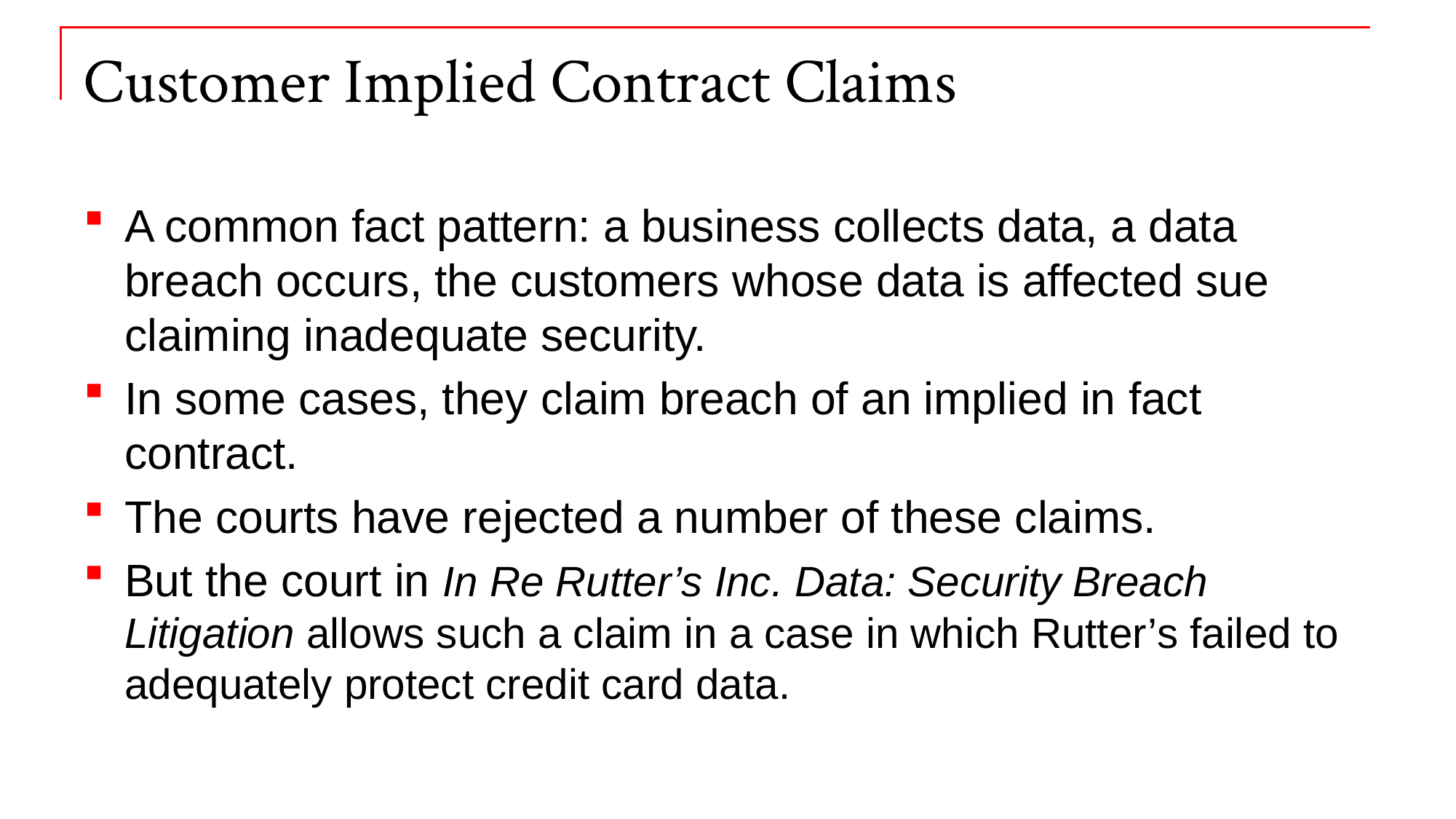

# Customer Implied Contract Claims
A common fact pattern: a business collects data, a data breach occurs, the customers whose data is affected sue claiming inadequate security.
In some cases, they claim breach of an implied in fact contract.
The courts have rejected a number of these claims.
But the court in In Re Rutter’s Inc. Data: Security Breach Litigation allows such a claim in a case in which Rutter’s failed to adequately protect credit card data.